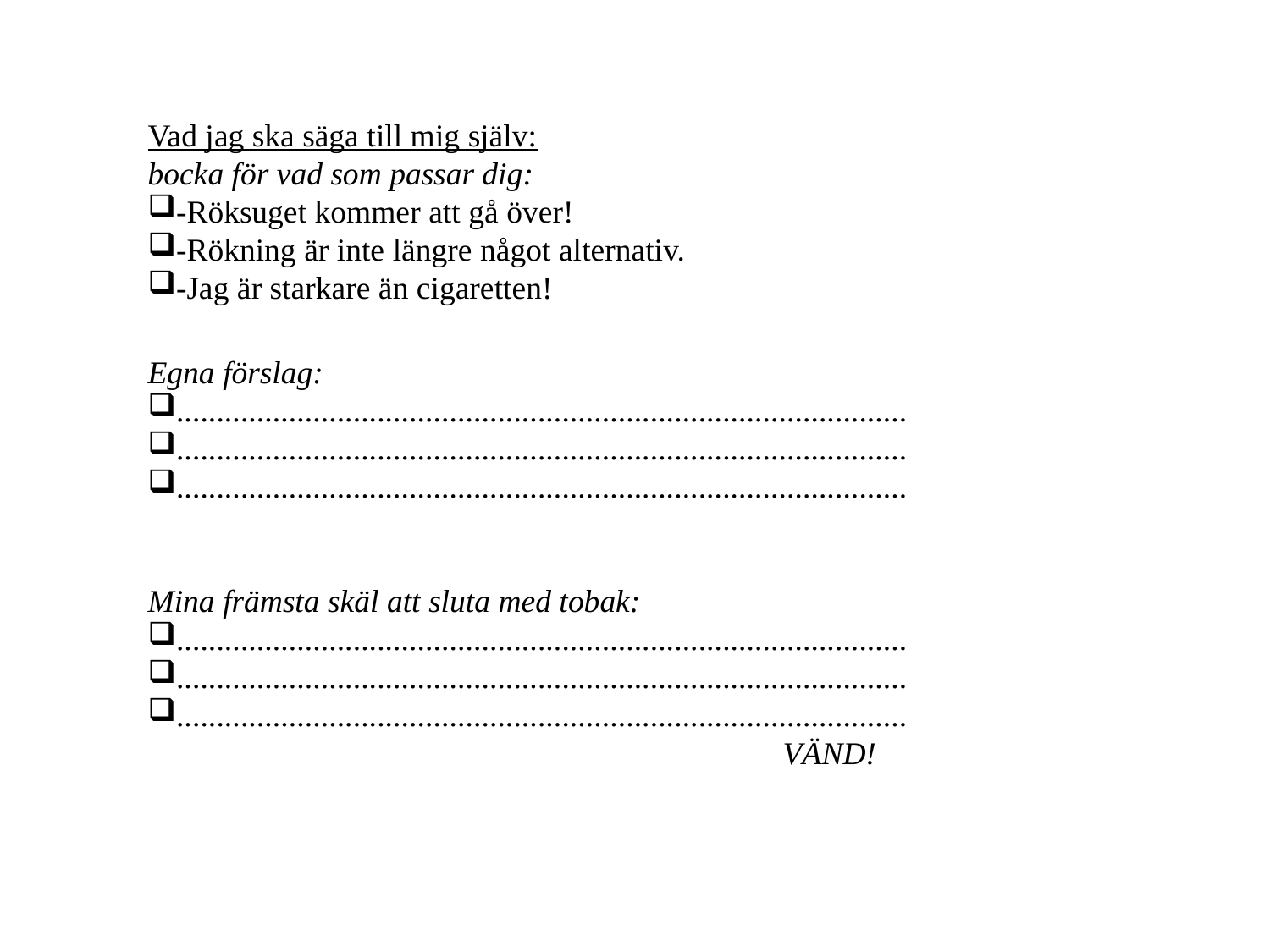

Vad jag ska säga till mig själv:
bocka för vad som passar dig:
-Röksuget kommer att gå över!
-Rökning är inte längre något alternativ.
-Jag är starkare än cigaretten!
Egna förslag:
...........................................................................................
...........................................................................................
...........................................................................................

Mina främsta skäl att sluta med tobak:
...........................................................................................
...........................................................................................
...........................................................................................
						VÄND!